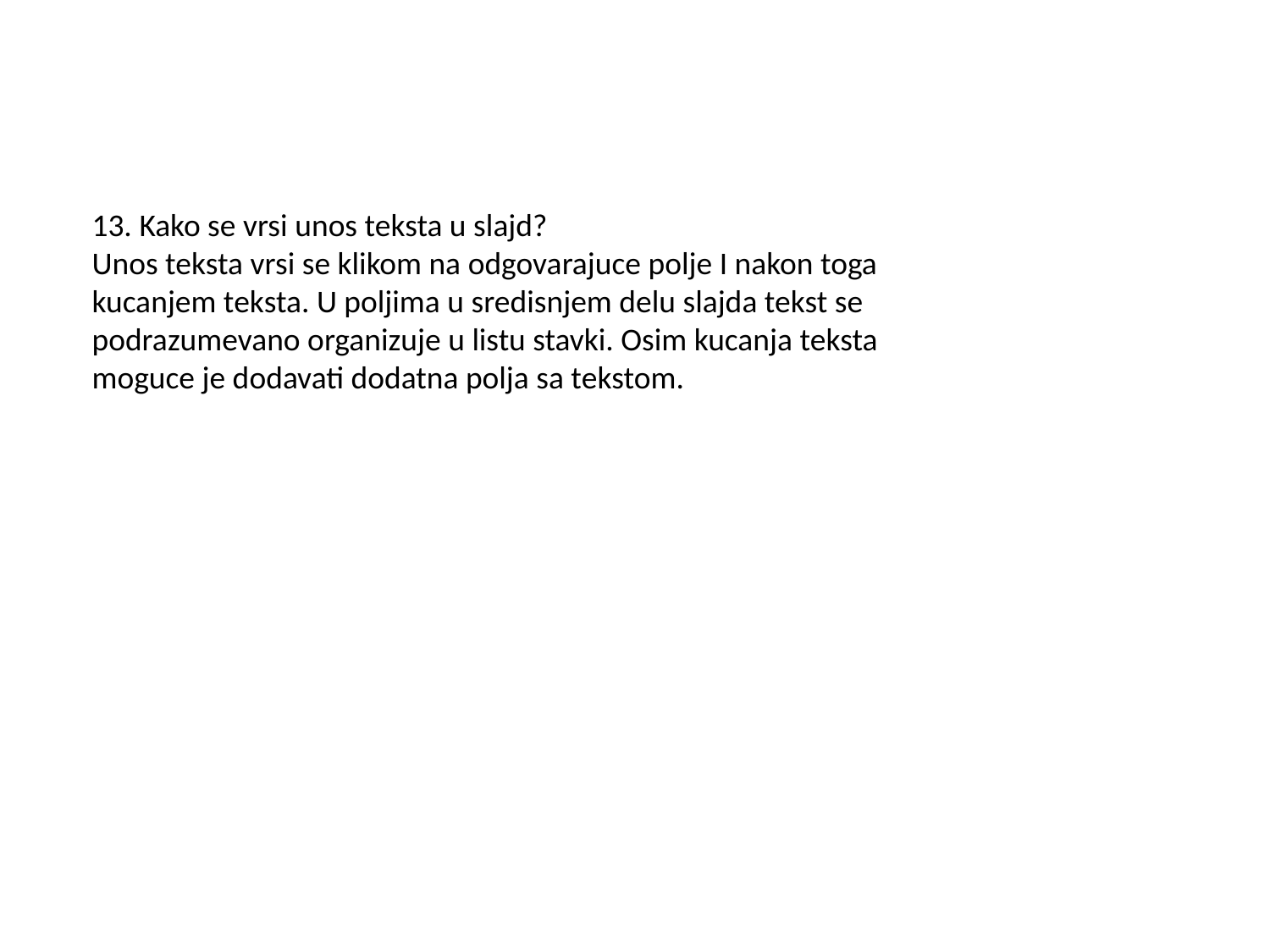

13. Kako se vrsi unos teksta u slajd?
Unos teksta vrsi se klikom na odgovarajuce polje I nakon toga kucanjem teksta. U poljima u sredisnjem delu slajda tekst se podrazumevano organizuje u listu stavki. Osim kucanja teksta moguce je dodavati dodatna polja sa tekstom.